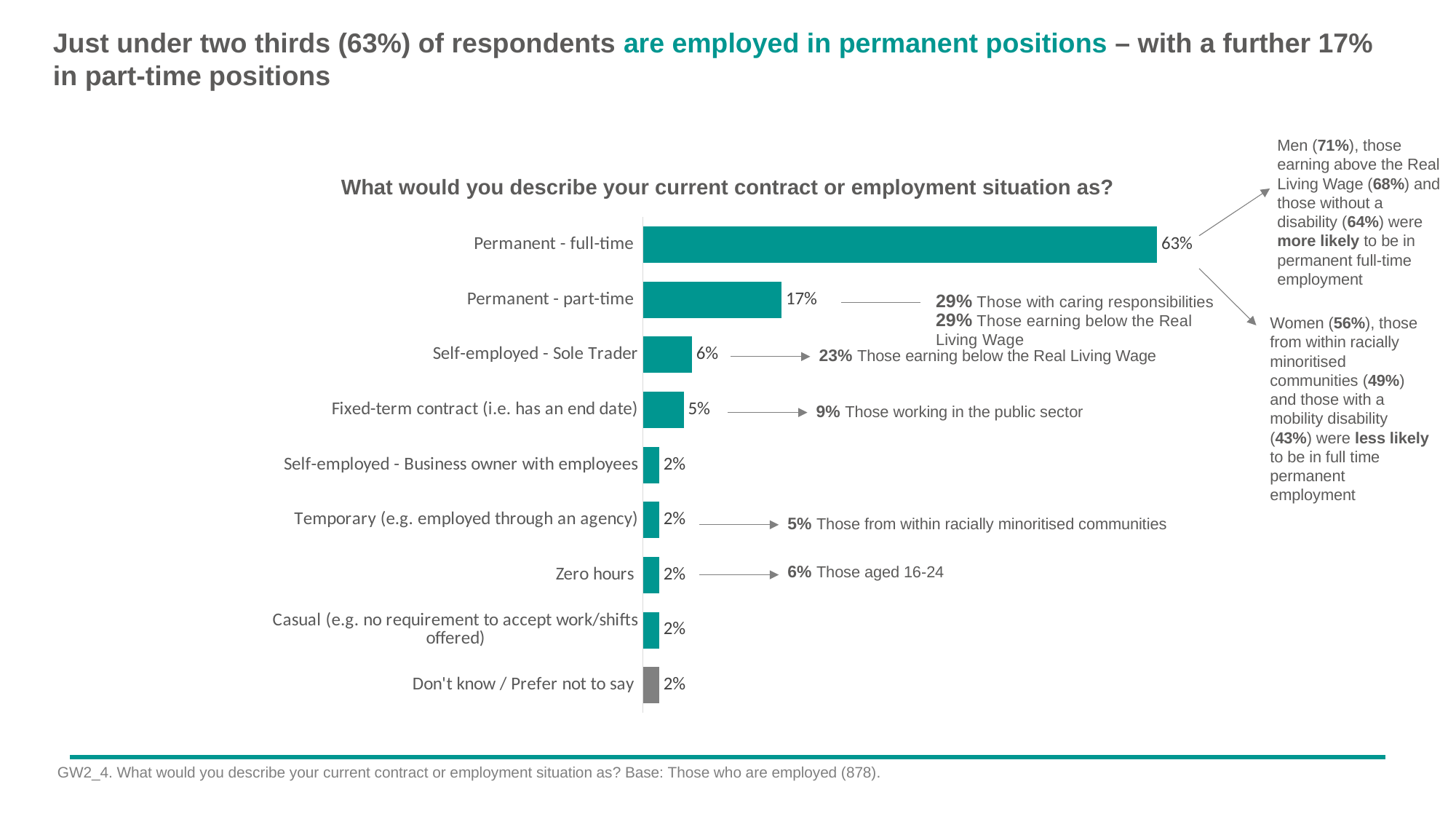

Just under two thirds (63%) of respondents are employed in permanent positions – with a further 17% in part-time positions
Men (71%), those earning above the Real Living Wage (68%) and those without a disability (64%) were more likely to be in permanent full-time employment
What would you describe your current contract or employment situation as?

### Chart

| Category | Column3 |
|---|---|
| Permanent - full-time  | 0.63 |
| Permanent - part-time  | 0.17 |
| Self-employed - Sole Trader | 0.06 |
| Fixed-term contract (i.e. has an end date) | 0.05 |
| Self-employed - Business owner with employees | 0.02 |
| Temporary (e.g. employed through an agency) | 0.02 |
| Zero hours  | 0.02 |
| Casual (e.g. no requirement to accept work/shifts offered) | 0.02 |
| Don't know / Prefer not to say  | 0.02 |
Women (56%), those from within racially minoritised communities (49%) and those with a  mobility disability (43%) were less likely to be in full time permanent employment
23% Those earning below the Real Living Wage
9% Those working in the public sector
5% Those from within racially minoritised communities
6% Those aged 16-24
GW2_4. What would you describe your current contract or employment situation as? Base: Those who are employed (878).